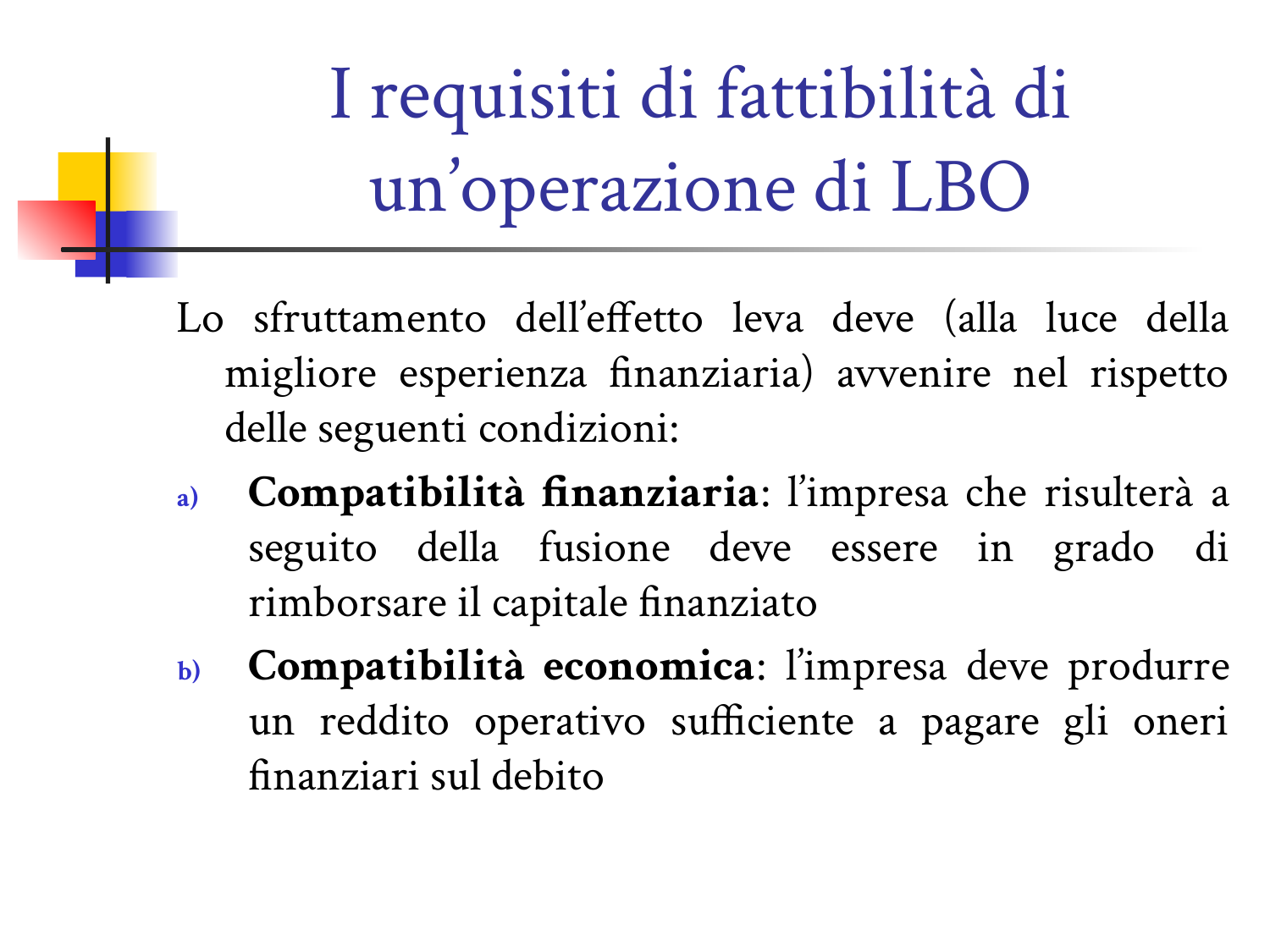

# I requisiti di fattibilità di un’operazione di LBO
Lo sfruttamento dell’effetto leva deve (alla luce della migliore esperienza finanziaria) avvenire nel rispetto delle seguenti condizioni:
Compatibilità finanziaria: l’impresa che risulterà a seguito della fusione deve essere in grado di rimborsare il capitale finanziato
Compatibilità economica: l’impresa deve produrre un reddito operativo sufficiente a pagare gli oneri finanziari sul debito